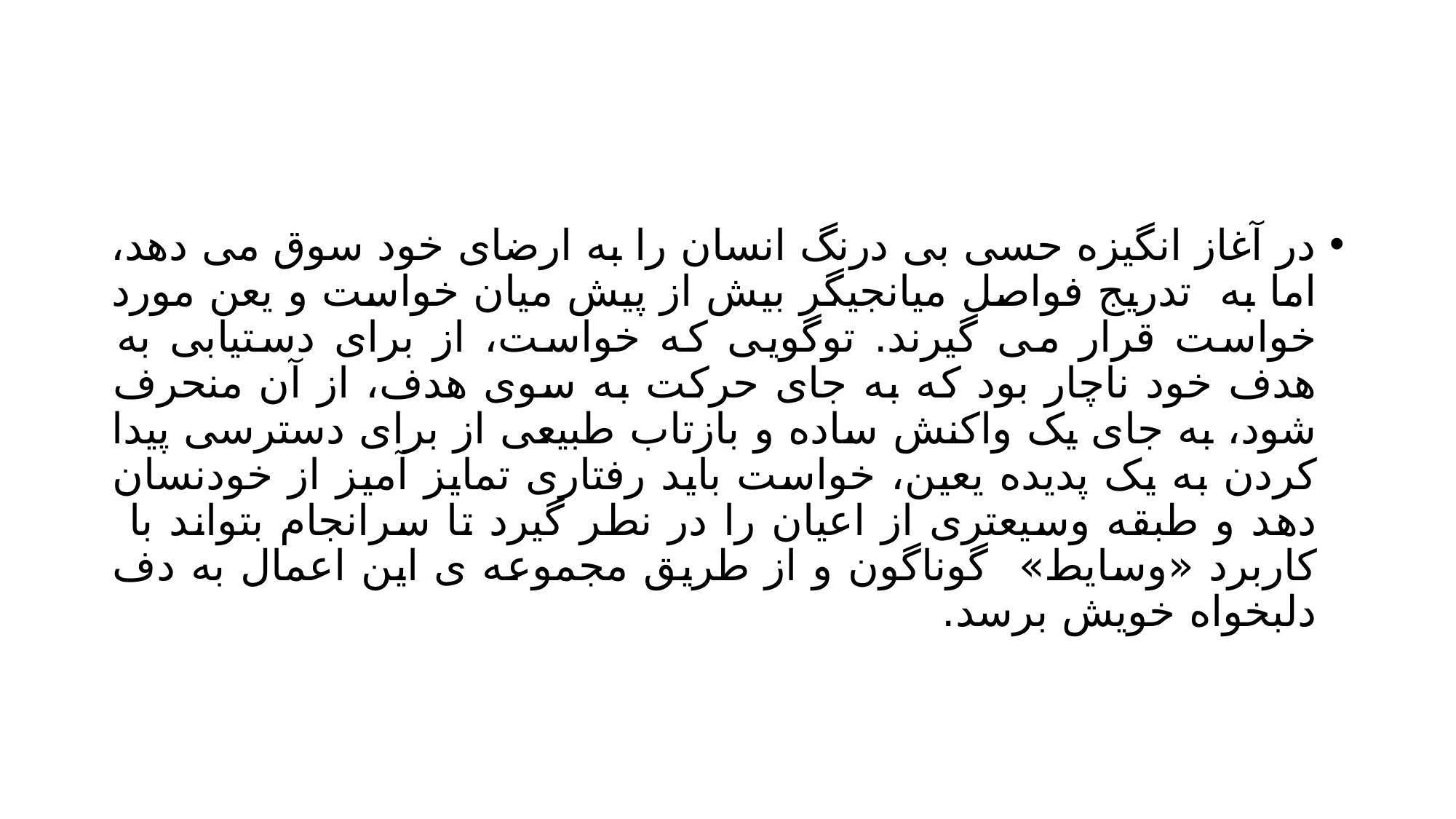

#
در آغاز انگیزه حسی بی درنگ انسان را به ارضای خود سوق می دهد، اما به  تدریج فواصل میانجیگر بیش از پیش میان خواست و یعن مورد خواست قرار می گیرند. توگویی که خواست، از برای دستیابی به هدف خود ناچار بود که به جای حرکت به سوی هدف، از آن منحرف شود، به جای یک واکنش ساده و بازتاب طبیعی از برای دسترسی پیدا کردن به یک پدیده یعین، خواست باید رفتاری تمایز آمیز از خودنسان دهد و طبقه وسیعتری از اعیان را در نطر گیرد تا سرانجام بتواند با  کاربرد «وسایط»  گوناگون و از طریق مجموعه ی این اعمال به دف دلبخواه خویش برسد.